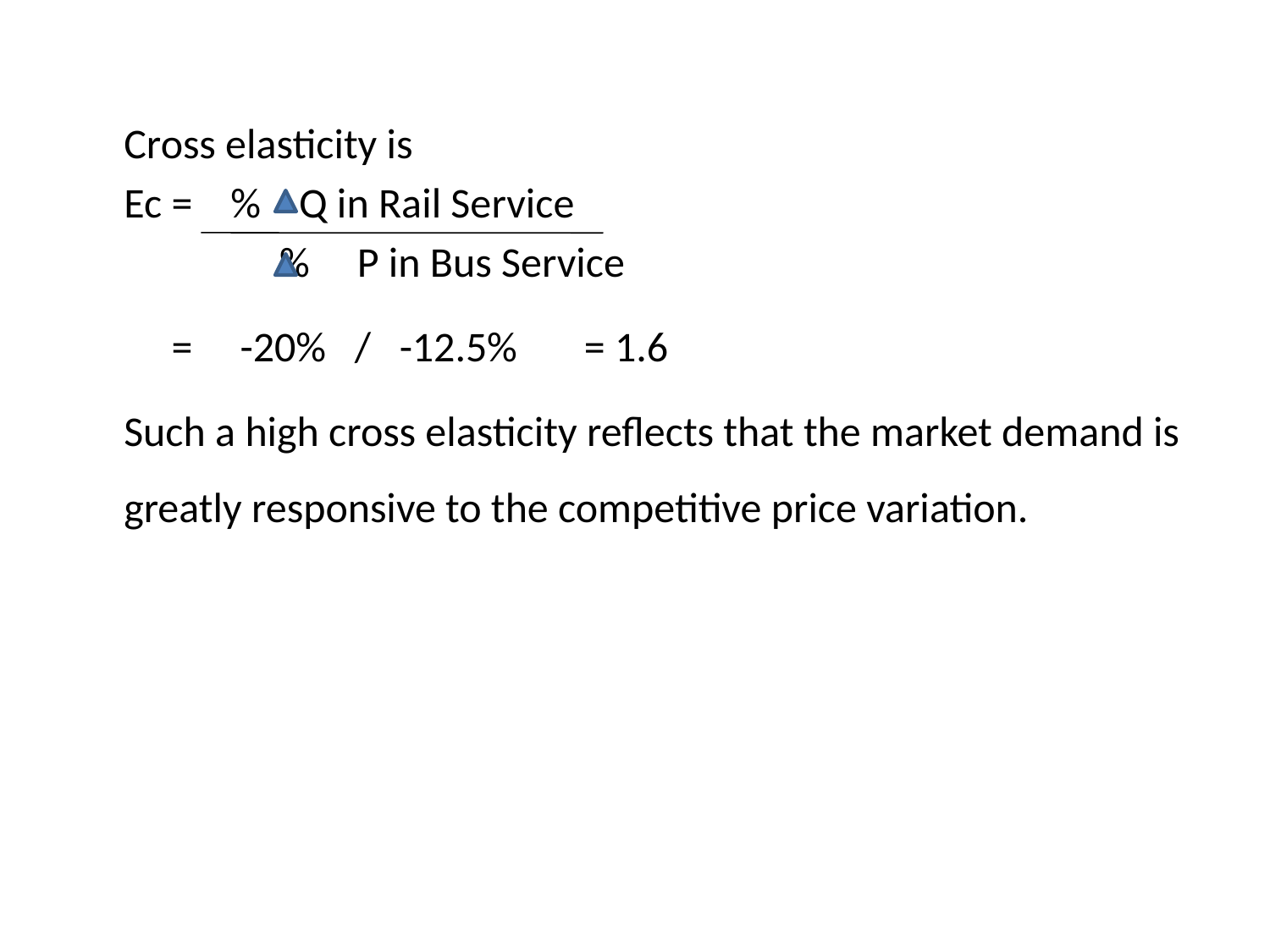

Cross elasticity is
	Ec =    %    Q in Rail Service
		   %     P in Bus Service
	     =     -20%   /   -12.5%       = 1.6
	Such a high cross elasticity reflects that the market demand is greatly responsive to the competitive price variation.